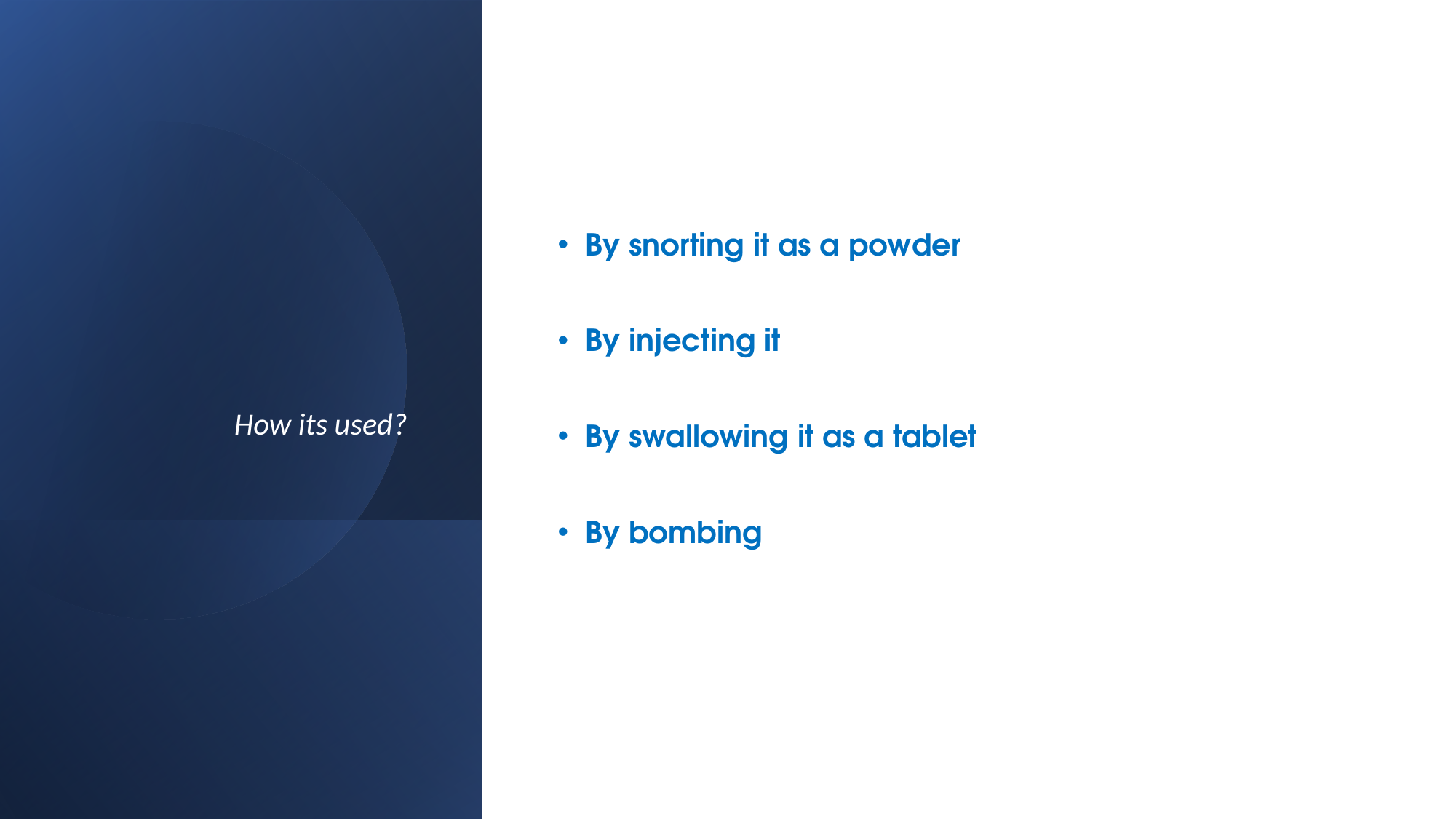

By snorting it as a powder

By injecting it

By swallowing it as a tablet

By bombing

# How its used?